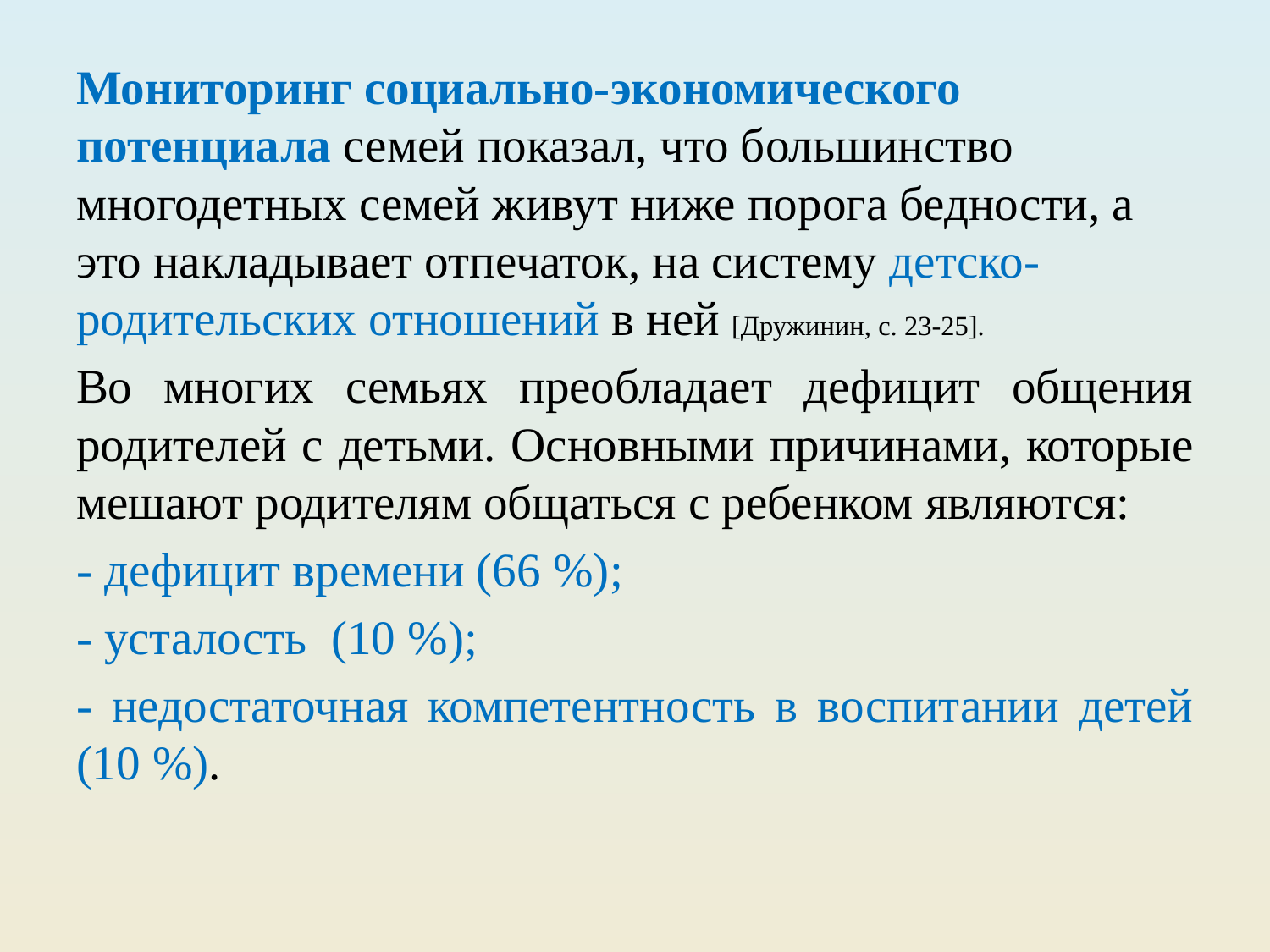

Мониторинг социально-экономического потенциала семей показал, что большинство многодетных семей живут ниже порога бедности, а это накладывает отпечаток, на систему детско-родительских отношений в ней [Дружинин, с. 23-25].
Во многих семьях преобладает дефицит общения родителей с детьми. Основными причинами, которые мешают родителям общаться с ребенком являются:
- дефицит времени (66 %);
- усталость  (10 %);
- недостаточная компетентность в воспитании детей (10 %).